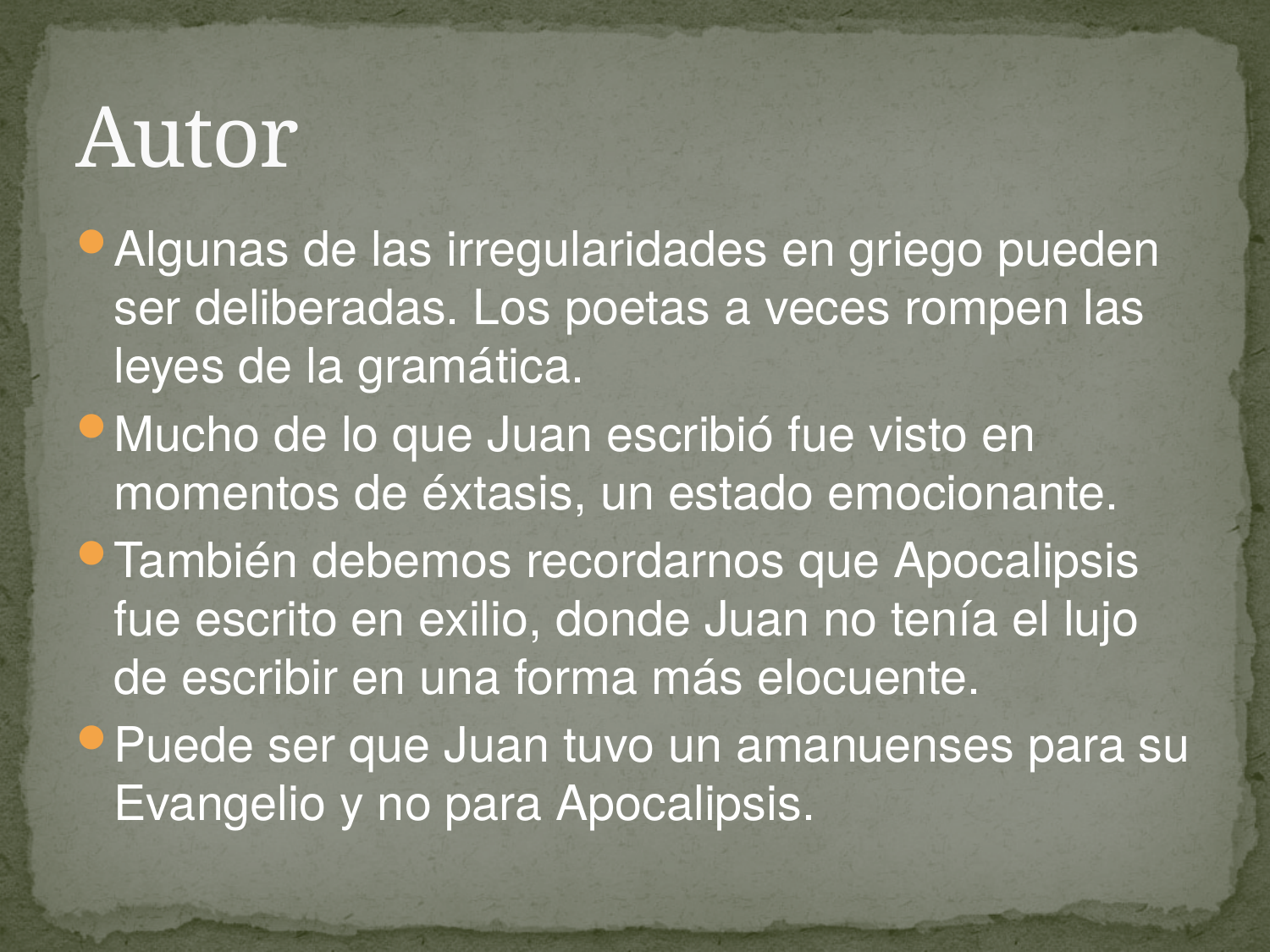

# Autor
Algunas de las irregularidades en griego pueden ser deliberadas. Los poetas a veces rompen las leyes de la gramática.
Mucho de lo que Juan escribió fue visto en momentos de éxtasis, un estado emocionante.
También debemos recordarnos que Apocalipsis fue escrito en exilio, donde Juan no tenía el lujo de escribir en una forma más elocuente.
Puede ser que Juan tuvo un amanuenses para su Evangelio y no para Apocalipsis.